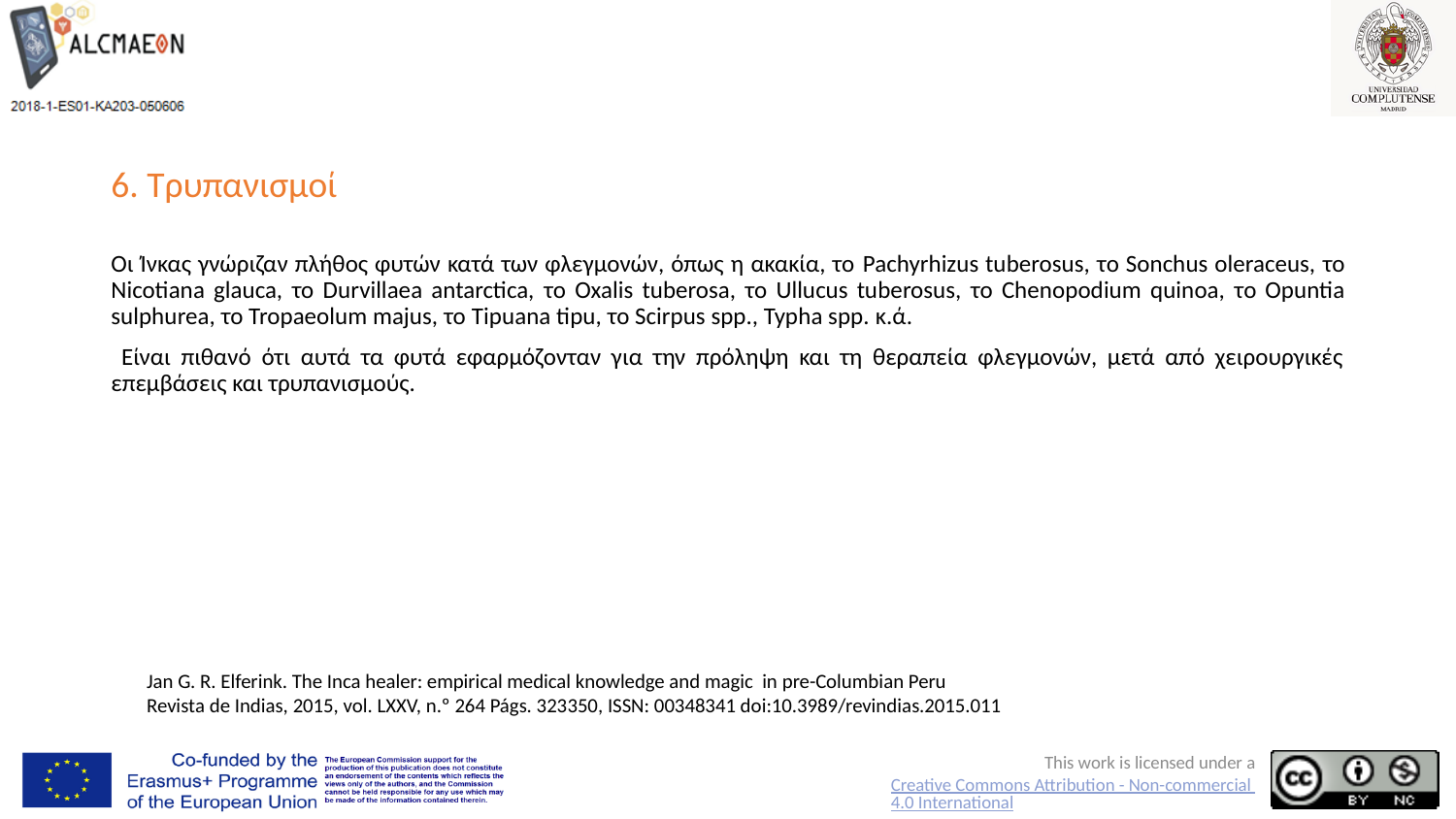

# 6. Τρυπανισμοί
Οι Ίνκας γνώριζαν πλήθος φυτών κατά των φλεγμονών, όπως η ακακία, το Pachyrhizus tuberosus, το Sonchus oleraceus, το Nicotiana glauca, το Durvillaea antarctica, το Oxalis tuberosa, το Ullucus tuberosus, το Chenopodium quinoa, το Opuntia sulphurea, το Tropaeolum majus, το Tipuana tipu, το Scirpus spp., Typha spp. κ.ά.
 Είναι πιθανό ότι αυτά τα φυτά εφαρμόζονταν για την πρόληψη και τη θεραπεία φλεγμονών, μετά από χειρουργικές επεμβάσεις και τρυπανισμούς.
Jan G. R. Elferink. The Inca healer: empirical medical knowledge and magic  in pre-Columbian Peru
Revista de Indias, 2015, vol. LXXV, n.º 264 Págs. 323­350, ISSN: 0034­8341 doi:10.3989/revindias.2015.011